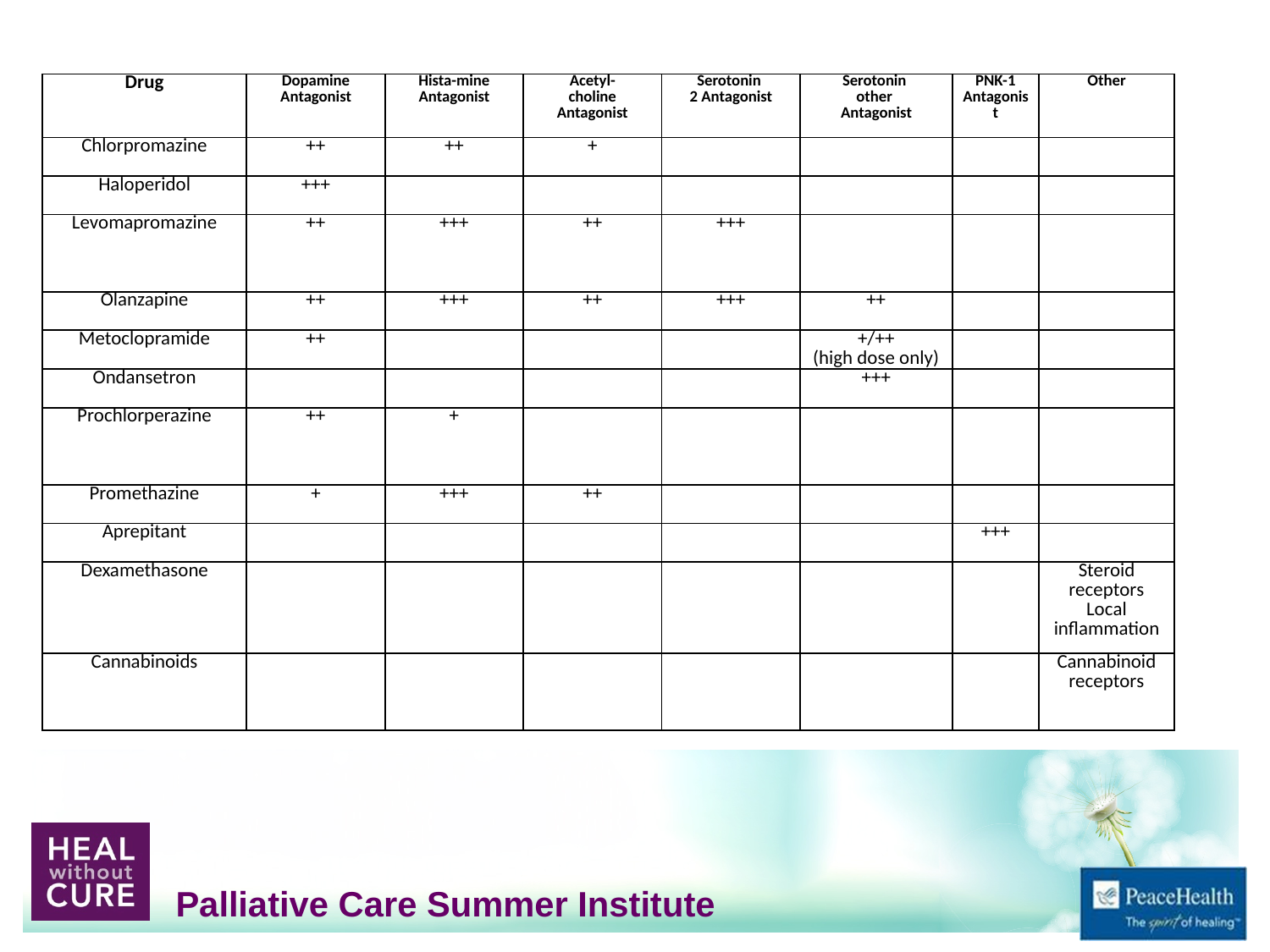

| Drug | Dopamine Antagonist | Hista-mine Antagonist | Acetyl- choline Antagonist | Serotonin 2 Antagonist | Serotonin other Antagonist | PNK-1 Antagonist | Other |
| --- | --- | --- | --- | --- | --- | --- | --- |
| Chlorpromazine | ++ | ++ | + |  |  |  |  |
| Haloperidol | +++ |  |  |  |  |  |  |
| Levomapromazine | ++ | +++ | ++ | +++ |  |  |  |
| Olanzapine | ++ | +++ | ++ | +++ | ++ |  |  |
| Metoclopramide | ++ |  |  |  | +/++ (high dose only) |  |  |
| Ondansetron |  |  |  |  | +++ |  |  |
| Prochlorperazine | ++ | + |  |  |  |  |  |
| Promethazine | + | +++ | ++ |  |  |  |  |
| Aprepitant |  |  |  |  |  | +++ |  |
| Dexamethasone |  |  |  |  |  |  | Steroid receptors Local inflammation |
| Cannabinoids |  |  |  |  |  |  | Cannabinoid receptors |